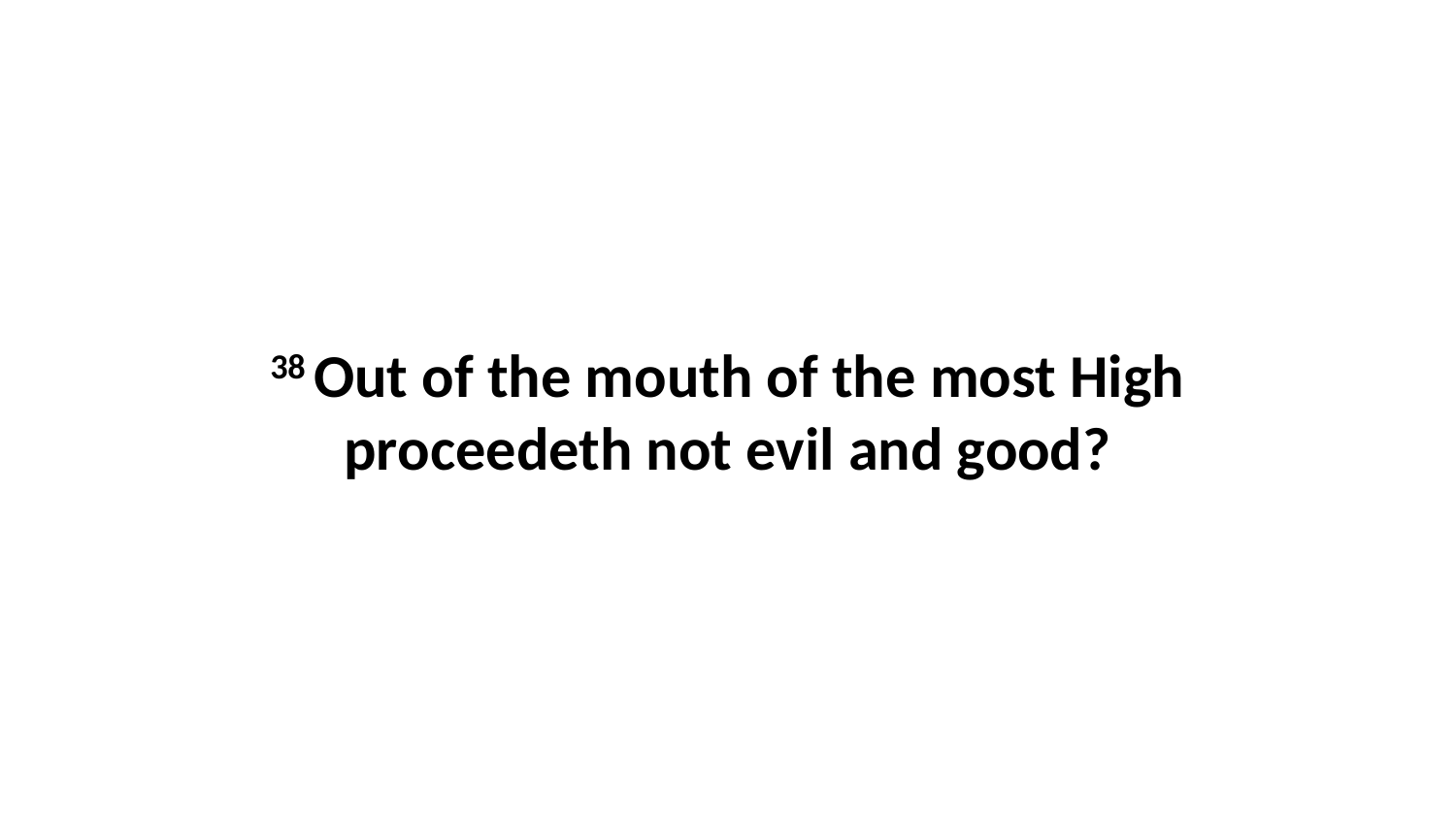

38 Out of the mouth of the most High proceedeth not evil and good?